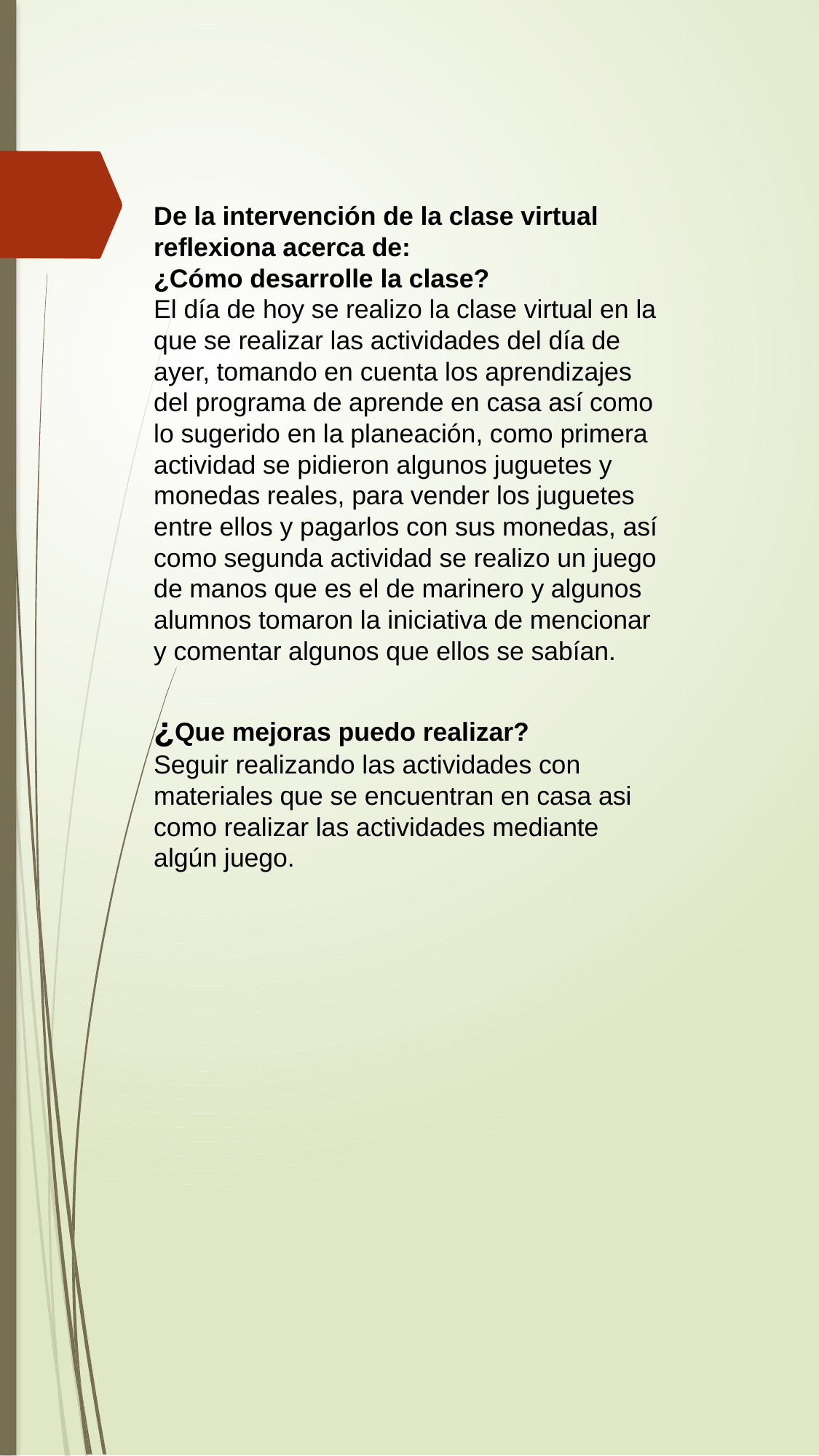

De la intervención de la clase virtual reflexiona acerca de:
¿Cómo desarrolle la clase?
El día de hoy se realizo la clase virtual en la que se realizar las actividades del día de ayer, tomando en cuenta los aprendizajes del programa de aprende en casa así como lo sugerido en la planeación, como primera actividad se pidieron algunos juguetes y monedas reales, para vender los juguetes entre ellos y pagarlos con sus monedas, así como segunda actividad se realizo un juego de manos que es el de marinero y algunos alumnos tomaron la iniciativa de mencionar y comentar algunos que ellos se sabían.

¿Que mejoras puedo realizar?
Seguir realizando las actividades con materiales que se encuentran en casa asi como realizar las actividades mediante algún juego.